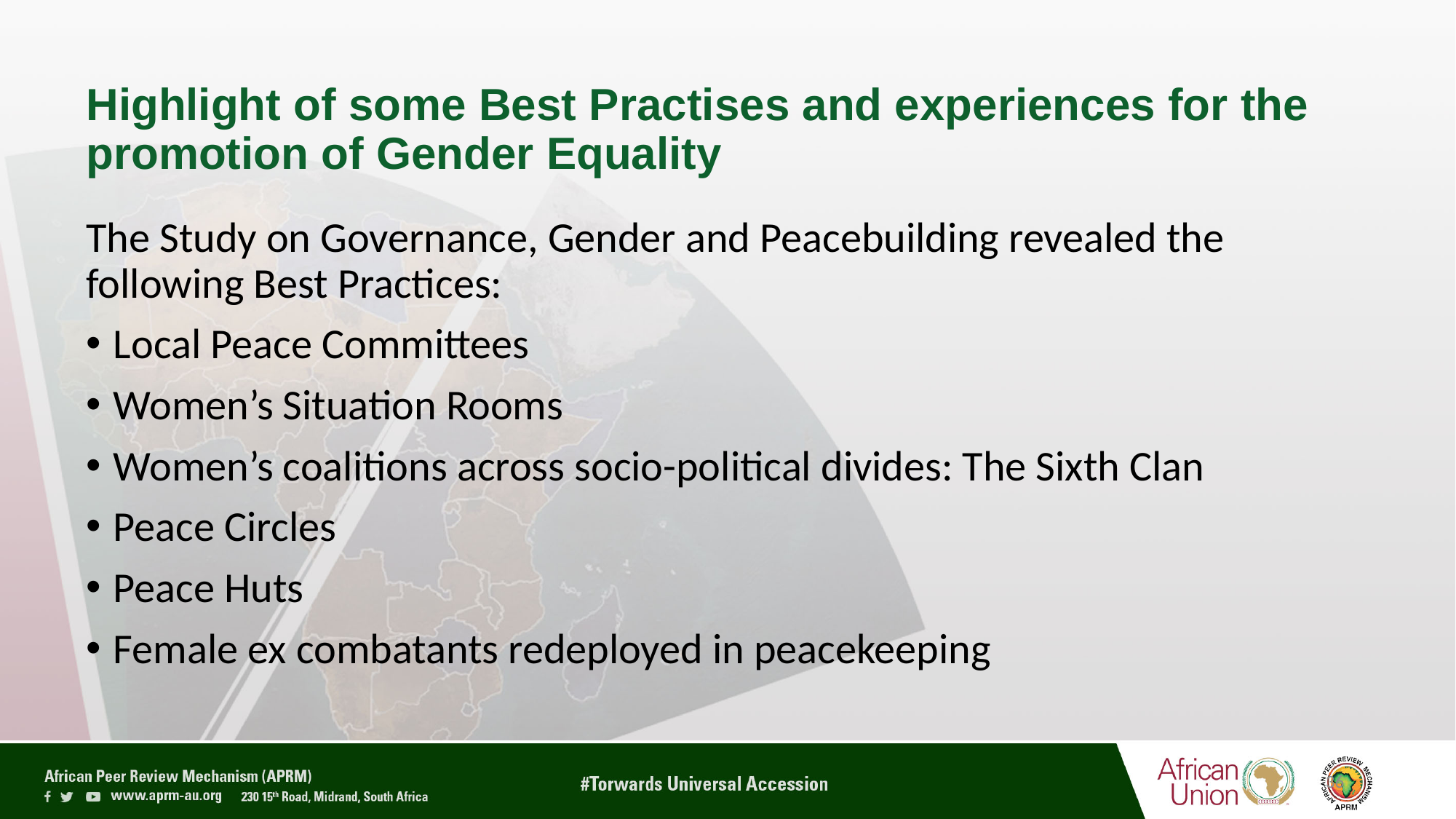

# Highlight of some Best Practises and experiences for the promotion of Gender Equality
The Study on Governance, Gender and Peacebuilding revealed the following Best Practices:
Local Peace Committees
Women’s Situation Rooms
Women’s coalitions across socio-political divides: The Sixth Clan
Peace Circles
Peace Huts
Female ex combatants redeployed in peacekeeping

36